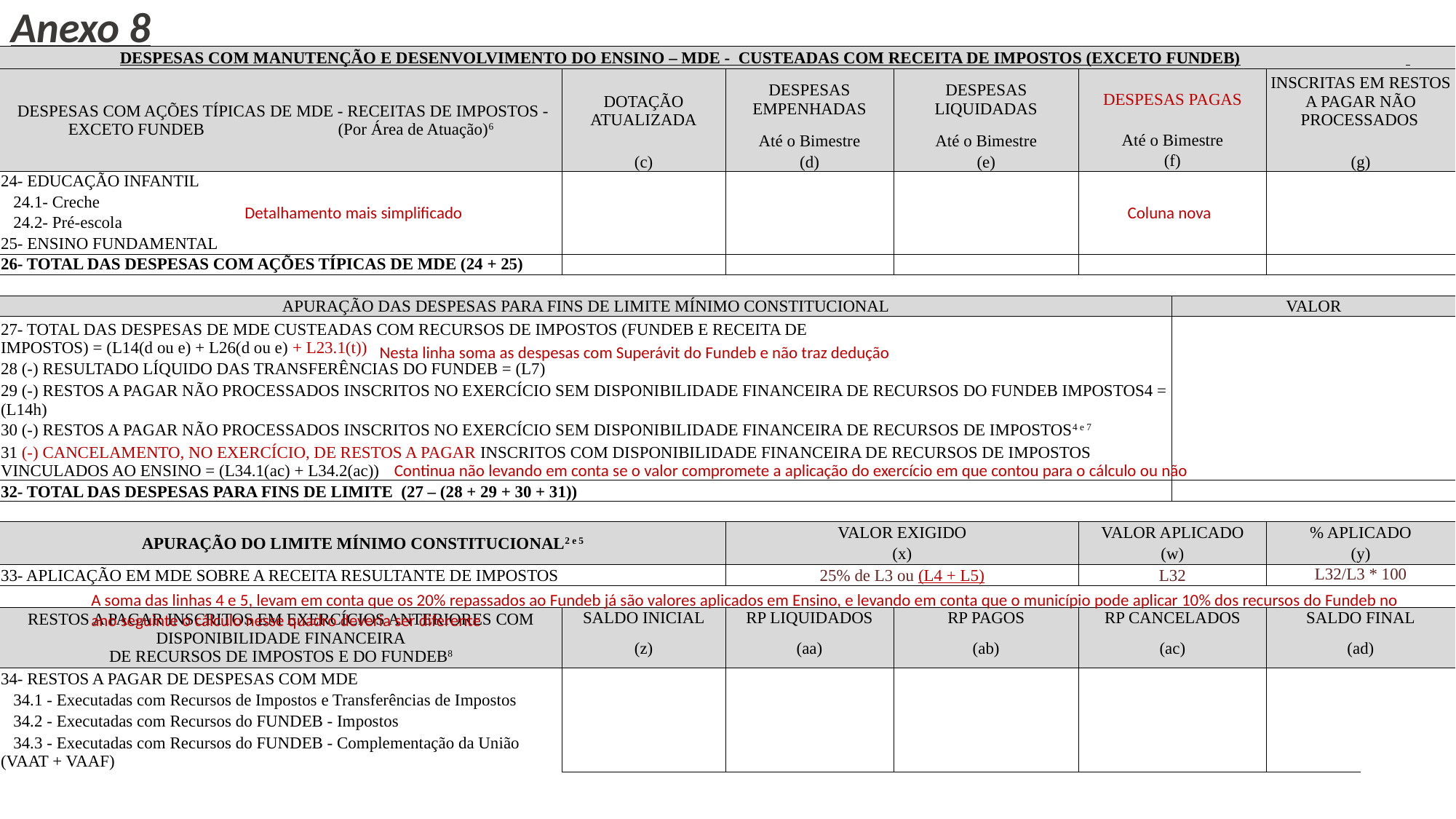

Anexo 8
| DESPESAS COM MANUTENÇÃO E DESENVOLVIMENTO DO ENSINO – MDE - CUSTEADAS COM RECEITA DE IMPOSTOS (EXCETO FUNDEB) |  |  |  |  |  |  |  |  |  |  |
| --- | --- | --- | --- | --- | --- | --- | --- | --- | --- | --- |
| DESPESAS COM AÇÕES TÍPICAS DE MDE - RECEITAS DE IMPOSTOS - EXCETO FUNDEB (Por Área de Atuação)6 | DOTAÇÃO ATUALIZADA |  | DESPESAS EMPENHADAS |  | DESPESAS LIQUIDADAS |  | DESPESAS PAGAS |  | INSCRITAS EM RESTOS A PAGAR NÃO PROCESSADOS |  |
|  |  |  | Até o Bimestre |  | Até o Bimestre |  | Até o Bimestre |  |  |  |
|  | (c) |  | (d) |  | (e) |  | (f) |  | (g) |  |
| 24- EDUCAÇÃO INFANTIL |  |  |  |  |  |  |  |  |  |  |
| 24.1- Creche |  |  |  |  |  |  |  |  |  |  |
| 24.2- Pré-escola |  |  |  |  |  |  |  |  |  |  |
| 25- ENSINO FUNDAMENTAL |  |  |  |  |  |  |  |  |  |  |
| 26- TOTAL DAS DESPESAS COM AÇÕES TÍPICAS DE MDE (24 + 25) |  |  |  |  |  |  |  |  |  |  |
|  |  |  |  |  |  |  |  |  |  |  |
| APURAÇÃO DAS DESPESAS PARA FINS DE LIMITE MÍNIMO CONSTITUCIONAL |  |  |  |  |  |  |  | VALOR |  |  |
| 27- TOTAL DAS DESPESAS DE MDE CUSTEADAS COM RECURSOS DE IMPOSTOS (FUNDEB E RECEITA DE IMPOSTOS) = (L14(d ou e) + L26(d ou e) + L23.1(t)) |  |  |  |  |  |  |  |  |  |  |
| 28 (-) RESULTADO LÍQUIDO DAS TRANSFERÊNCIAS DO FUNDEB = (L7) |  |  |  |  |  |  |  |  |  |  |
| 29 (-) RESTOS A PAGAR NÃO PROCESSADOS INSCRITOS NO EXERCÍCIO SEM DISPONIBILIDADE FINANCEIRA DE RECURSOS DO FUNDEB IMPOSTOS4 = (L14h) |  |  |  |  |  |  |  |  |  |  |
| 30 (-) RESTOS A PAGAR NÃO PROCESSADOS INSCRITOS NO EXERCÍCIO SEM DISPONIBILIDADE FINANCEIRA DE RECURSOS DE IMPOSTOS4 e 7 |  |  |  |  |  |  |  |  |  |  |
| 31 (-) CANCELAMENTO, NO EXERCÍCIO, DE RESTOS A PAGAR INSCRITOS COM DISPONIBILIDADE FINANCEIRA DE RECURSOS DE IMPOSTOS VINCULADOS AO ENSINO = (L34.1(ac) + L34.2(ac)) |  |  |  |  |  |  |  |  |  |  |
| 32- TOTAL DAS DESPESAS PARA FINS DE LIMITE (27 – (28 + 29 + 30 + 31)) |  |  |  |  |  |  |  |  |  |  |
|  |  |  |  |  |  |  |  |  |  |  |
| APURAÇÃO DO LIMITE MÍNIMO CONSTITUCIONAL2 e 5 |  |  | VALOR EXIGIDO |  |  |  | VALOR APLICADO |  | % APLICADO |  |
|  |  |  | (x) |  |  |  | (w) |  | (y) |  |
| 33- APLICAÇÃO EM MDE SOBRE A RECEITA RESULTANTE DE IMPOSTOS |  |  | 25% de L3 ou (L4 + L5) |  |  |  | L32 |  | L32/L3 \* 100 |  |
|  |  |  |  |  |  |  |  |  |  |  |
| RESTOS A PAGAR INSCRITOS EM EXERCÍCIOS ANTERIORES COM DISPONIBILIDADE FINANCEIRA DE RECURSOS DE IMPOSTOS E DO FUNDEB8 | SALDO INICIAL |  | RP LIQUIDADOS |  | RP PAGOS |  | RP CANCELADOS |  | SALDO FINAL |  |
|  | (z) |  | (aa) |  | (ab) |  | (ac) |  | (ad) |  |
| 34- RESTOS A PAGAR DE DESPESAS COM MDE |  |  |  |  |  |  |  |  |  |  |
| 34.1 - Executadas com Recursos de Impostos e Transferências de Impostos |  |  |  |  |  |  |  |  |  |  |
| 34.2 - Executadas com Recursos do FUNDEB - Impostos |  |  |  |  |  |  |  |  |  |  |
| 34.3 - Executadas com Recursos do FUNDEB - Complementação da União (VAAT + VAAF) |  |  |  |  |  |  |  |  |  |  |
Detalhamento mais simplificado
Coluna nova
Nesta linha soma as despesas com Superávit do Fundeb e não traz dedução
Continua não levando em conta se o valor compromete a aplicação do exercício em que contou para o cálculo ou não
A soma das linhas 4 e 5, levam em conta que os 20% repassados ao Fundeb já são valores aplicados em Ensino, e levando em conta que o município pode aplicar 10% dos recursos do Fundeb no ano seguinte o cálculo nesse quadro deveria ser diferente